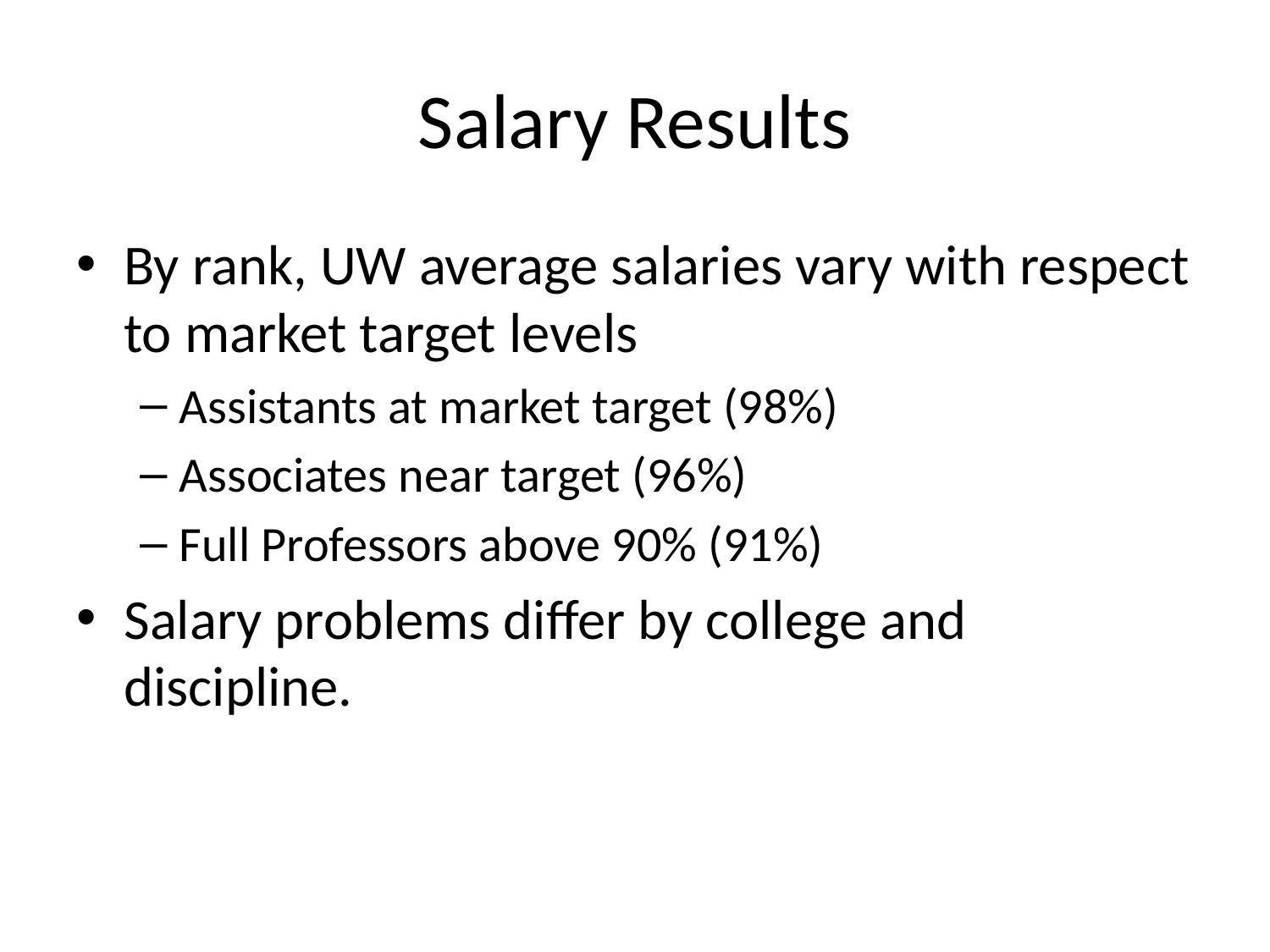

Salary Results
By rank, UW average salaries vary with respect to market target levels
Assistants at market target (98%)
Associates near target (96%)
Full Professors above 90% (91%)
Salary problems differ by college and discipline.